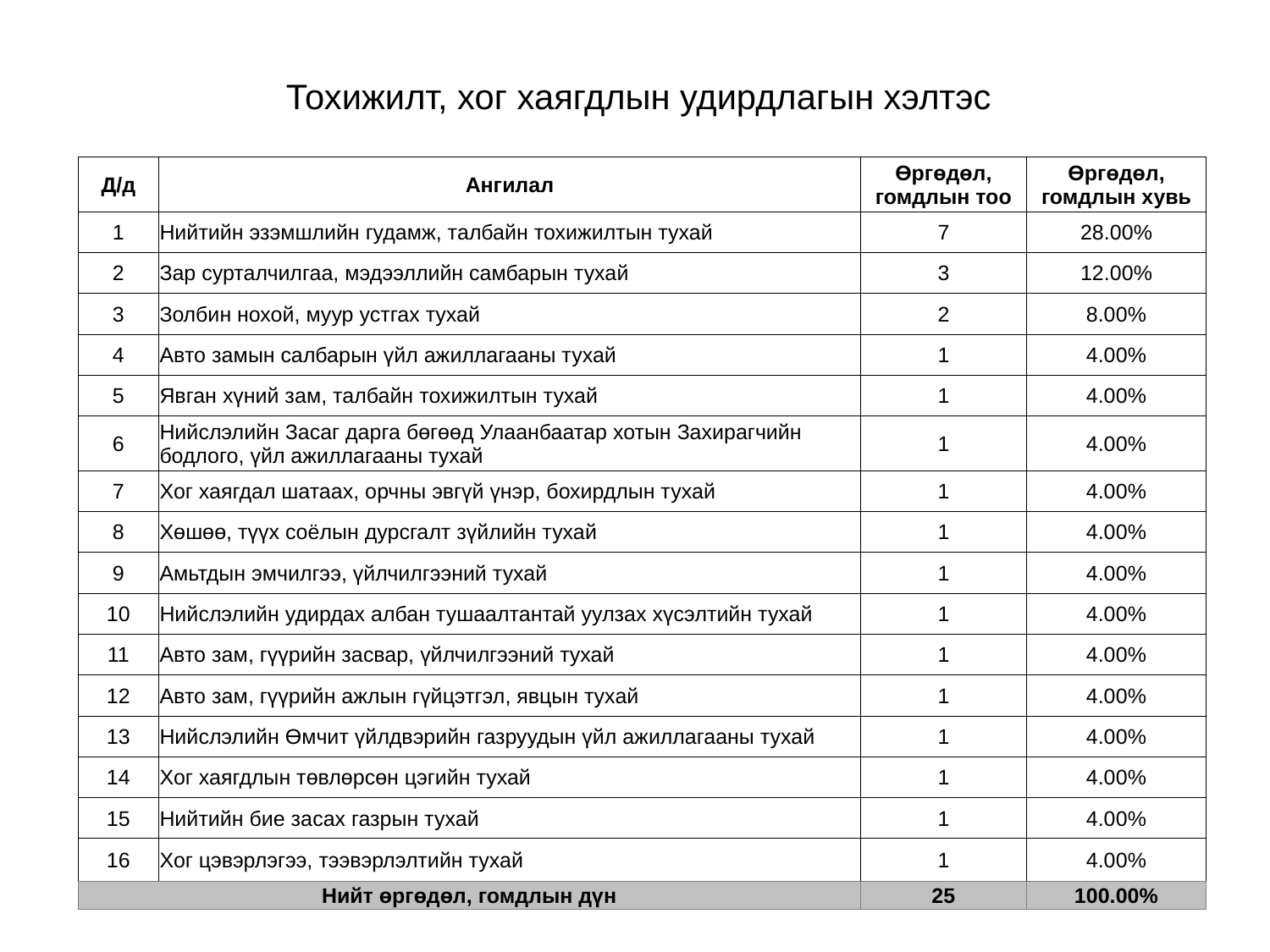

# Тохижилт, хог хаягдлын удирдлагын хэлтэс
| Д/д | Ангилал | Өргөдөл, гомдлын тоо | Өргөдөл, гомдлын хувь |
| --- | --- | --- | --- |
| 1 | Нийтийн эзэмшлийн гудамж, талбайн тохижилтын тухай | 7 | 28.00% |
| 2 | Зар сурталчилгаа, мэдээллийн самбарын тухай | 3 | 12.00% |
| 3 | Золбин нохой, муур устгах тухай | 2 | 8.00% |
| 4 | Авто замын салбарын үйл ажиллагааны тухай | 1 | 4.00% |
| 5 | Явган хүний зам, талбайн тохижилтын тухай | 1 | 4.00% |
| 6 | Нийслэлийн Засаг дарга бөгөөд Улаанбаатар хотын Захирагчийн бодлого, үйл ажиллагааны тухай | 1 | 4.00% |
| 7 | Хог хаягдал шатаах, орчны эвгүй үнэр, бохирдлын тухай | 1 | 4.00% |
| 8 | Хөшөө, түүх соёлын дурсгалт зүйлийн тухай | 1 | 4.00% |
| 9 | Амьтдын эмчилгээ, үйлчилгээний тухай | 1 | 4.00% |
| 10 | Нийслэлийн удирдах албан тушаалтантай уулзах хүсэлтийн тухай | 1 | 4.00% |
| 11 | Авто зам, гүүрийн засвар, үйлчилгээний тухай | 1 | 4.00% |
| 12 | Авто зам, гүүрийн ажлын гүйцэтгэл, явцын тухай | 1 | 4.00% |
| 13 | Нийслэлийн Өмчит үйлдвэрийн газруудын үйл ажиллагааны тухай | 1 | 4.00% |
| 14 | Хог хаягдлын төвлөрсөн цэгийн тухай | 1 | 4.00% |
| 15 | Нийтийн бие засах газрын тухай | 1 | 4.00% |
| 16 | Хог цэвэрлэгээ, тээвэрлэлтийн тухай | 1 | 4.00% |
| Нийт өргөдөл, гомдлын дүн |  | 25 | 100.00% |